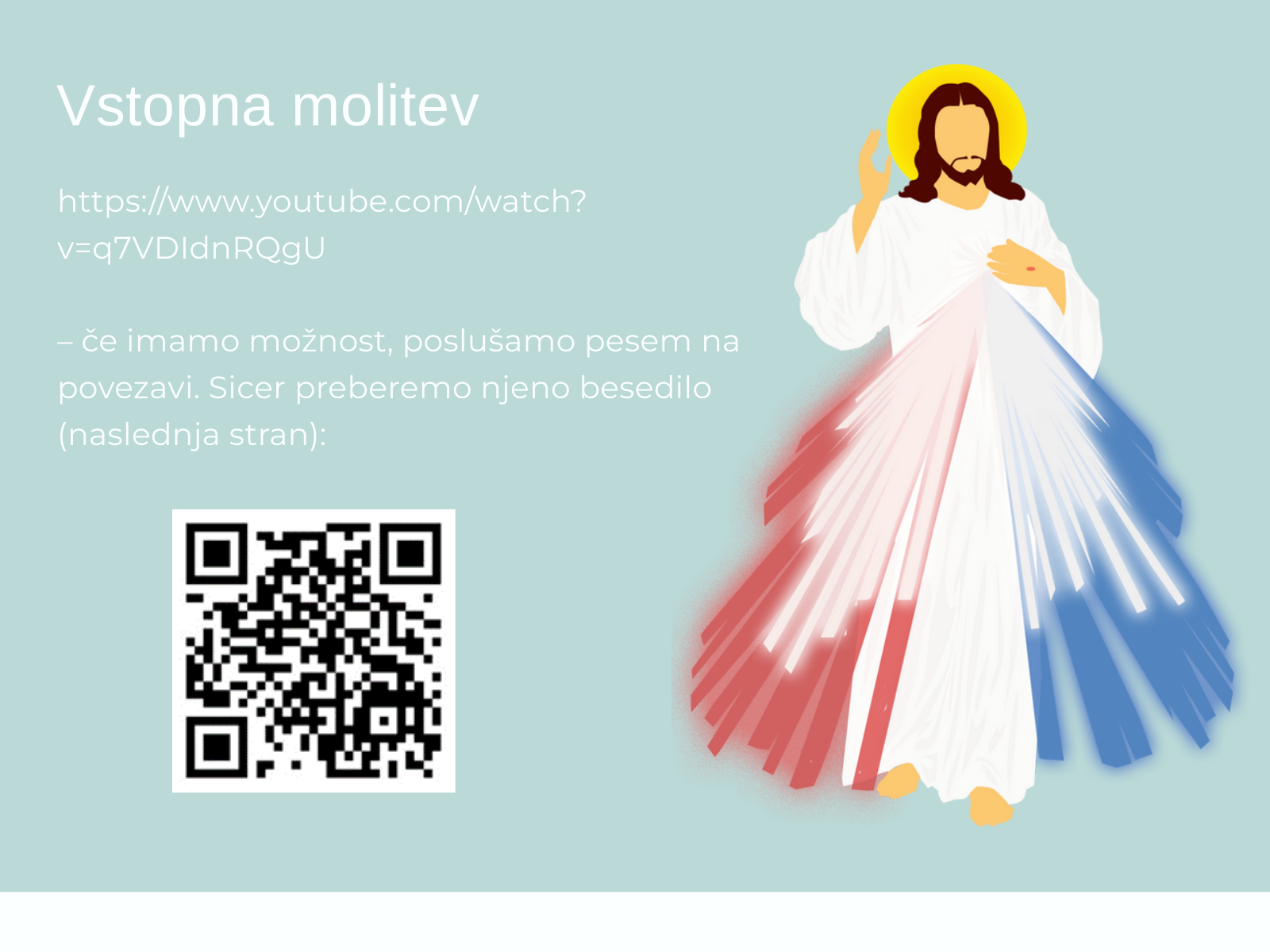

Vstopna molitev
https://www.youtube.com/watch?v=q7VDIdnRQgU

– če imamo možnost, poslušamo pesem na povezavi. Sicer preberemo njeno besedilo (naslednja stran):